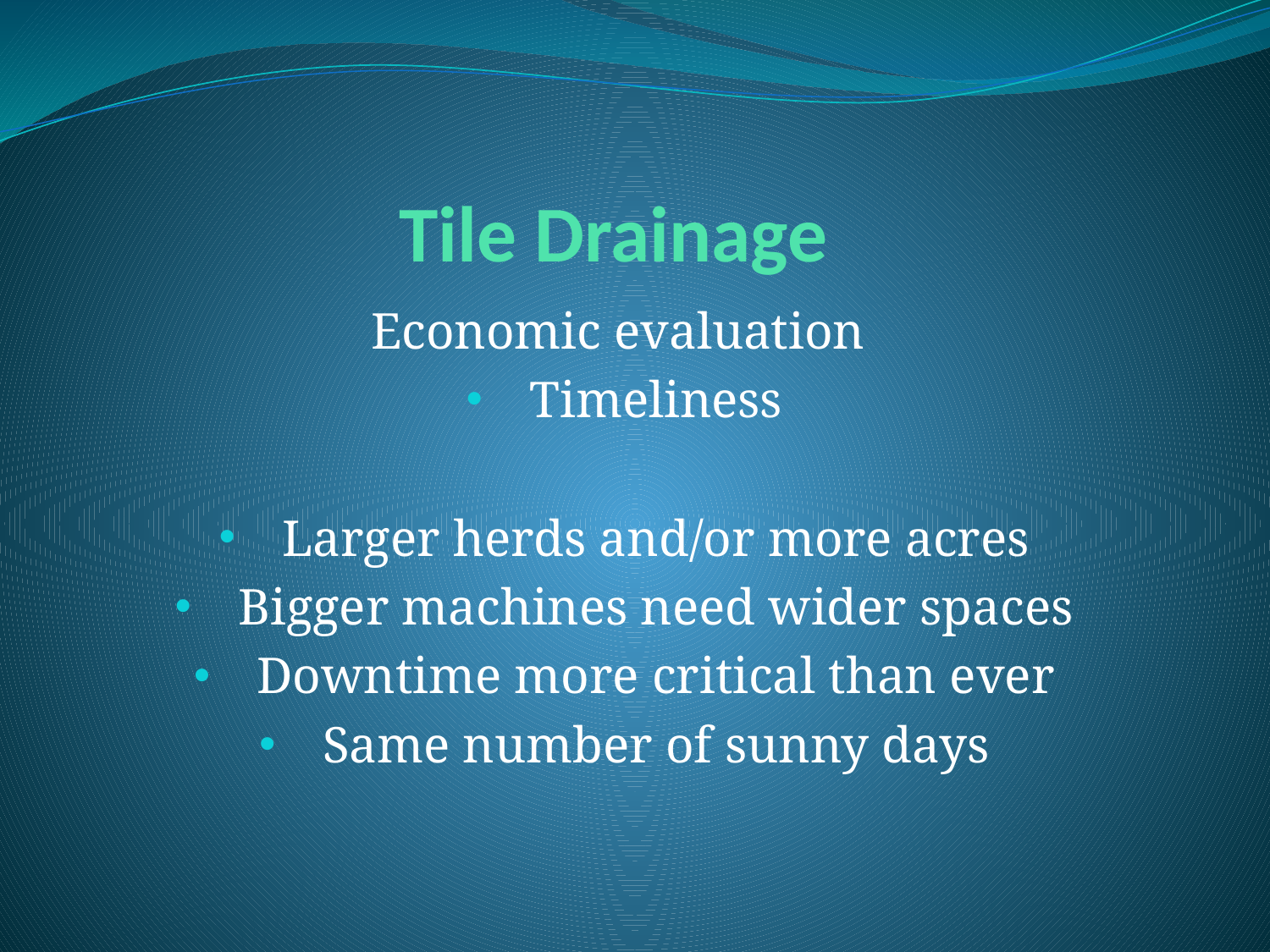

# Tile Drainage

Economic evaluation
Timeliness

Larger herds and/or more acres
Bigger machines need wider spaces
Downtime more critical than ever
Same number of sunny days